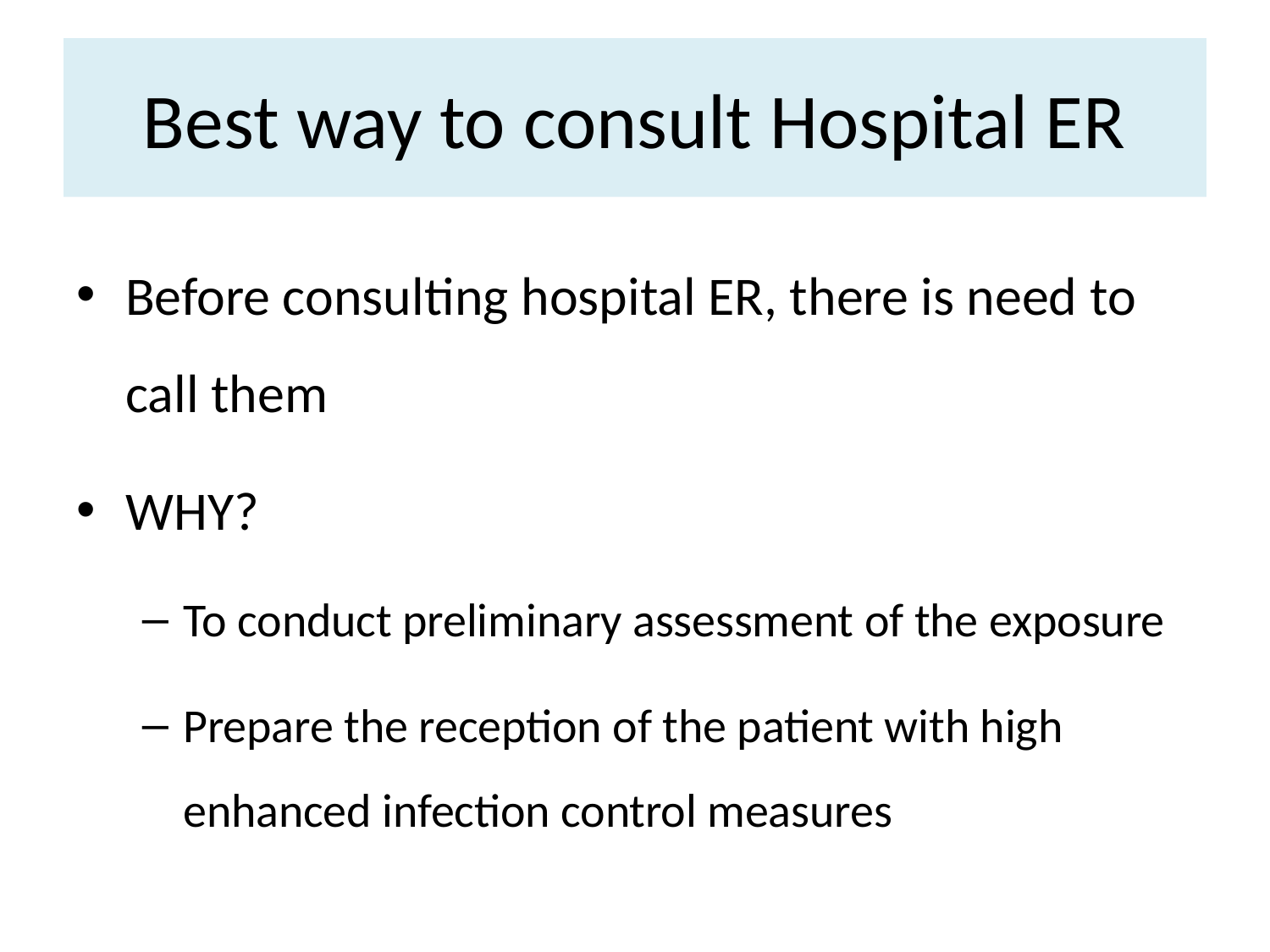

# Best way to consult Hospital ER
Before consulting hospital ER, there is need to call them
WHY?
To conduct preliminary assessment of the exposure
Prepare the reception of the patient with high enhanced infection control measures